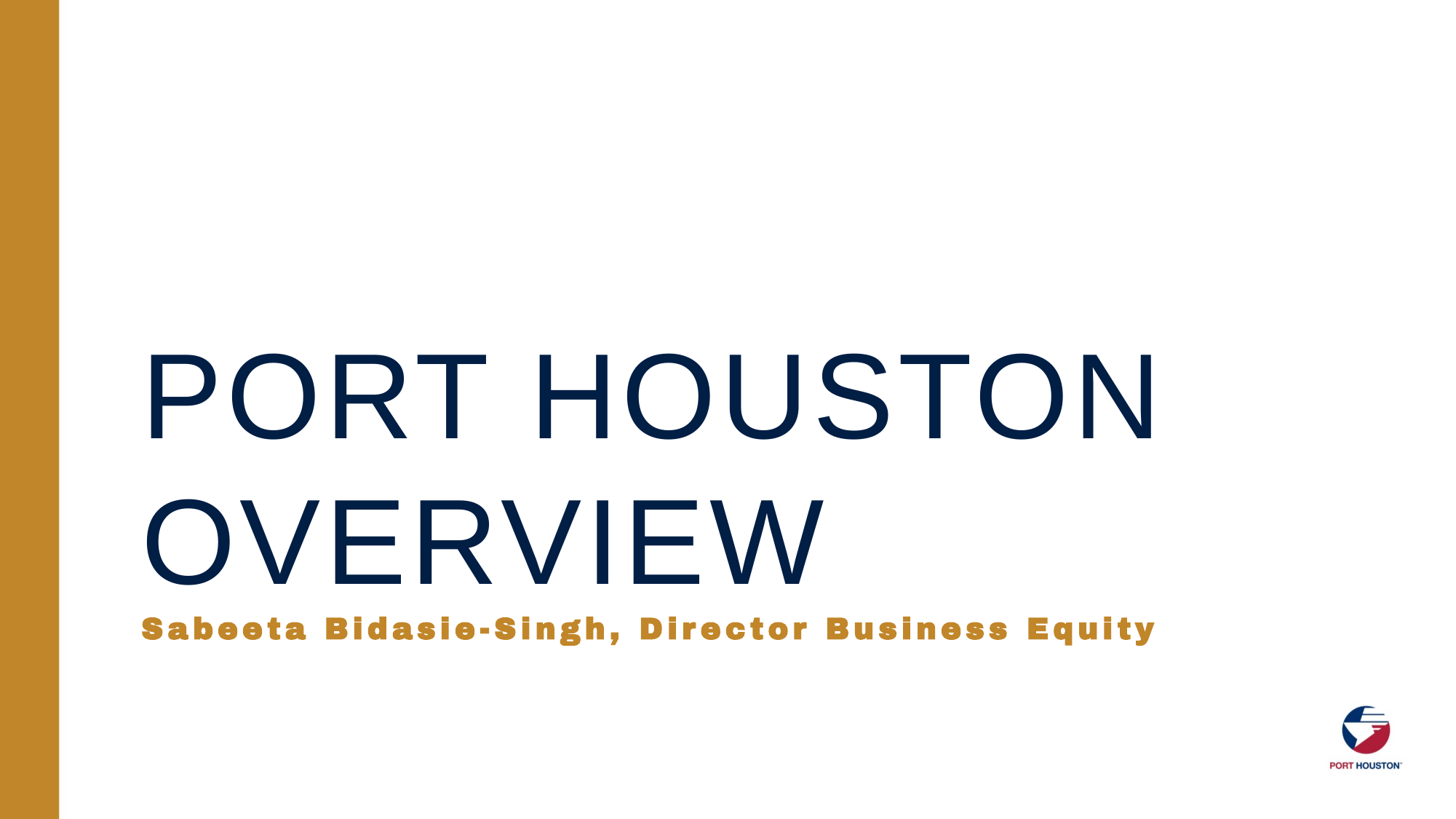

PORT HOUSTON OVERVIEW
Sabeeta Bidasie-Singh, Director Business Equity